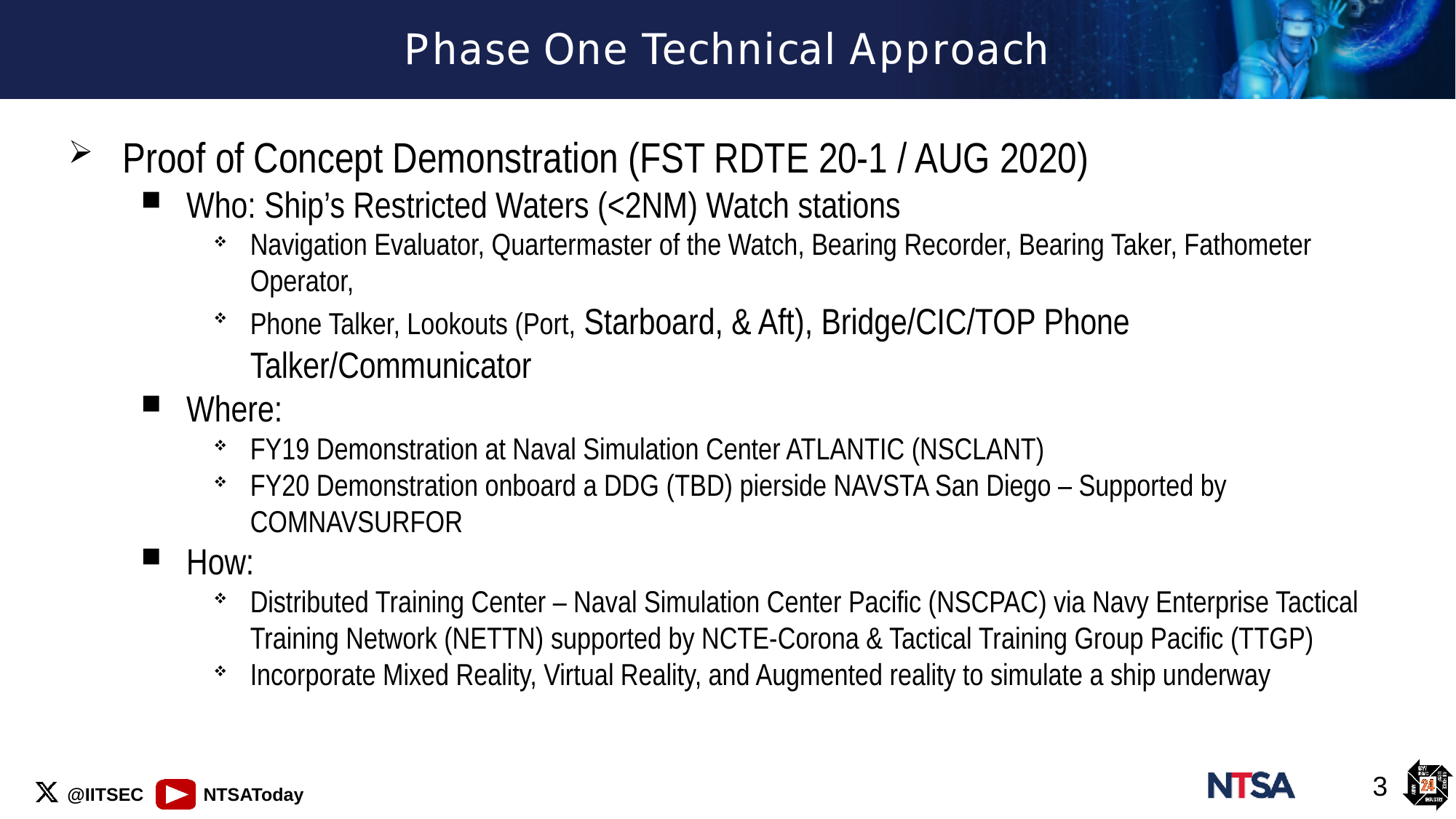

# Phase One Technical Approach
Proof of Concept Demonstration (FST RDTE 20-1 / AUG 2020)
Who: Ship’s Restricted Waters (<2NM) Watch stations
Navigation Evaluator, Quartermaster of the Watch, Bearing Recorder, Bearing Taker, Fathometer Operator,
Phone Talker, Lookouts (Port, Starboard, & Aft), Bridge/CIC/TOP Phone Talker/Communicator
Where:
FY19 Demonstration at Naval Simulation Center ATLANTIC (NSCLANT)
FY20 Demonstration onboard a DDG (TBD) pierside NAVSTA San Diego – Supported by COMNAVSURFOR
How:
Distributed Training Center – Naval Simulation Center Pacific (NSCPAC) via Navy Enterprise Tactical Training Network (NETTN) supported by NCTE-Corona & Tactical Training Group Pacific (TTGP)
Incorporate Mixed Reality, Virtual Reality, and Augmented reality to simulate a ship underway

3